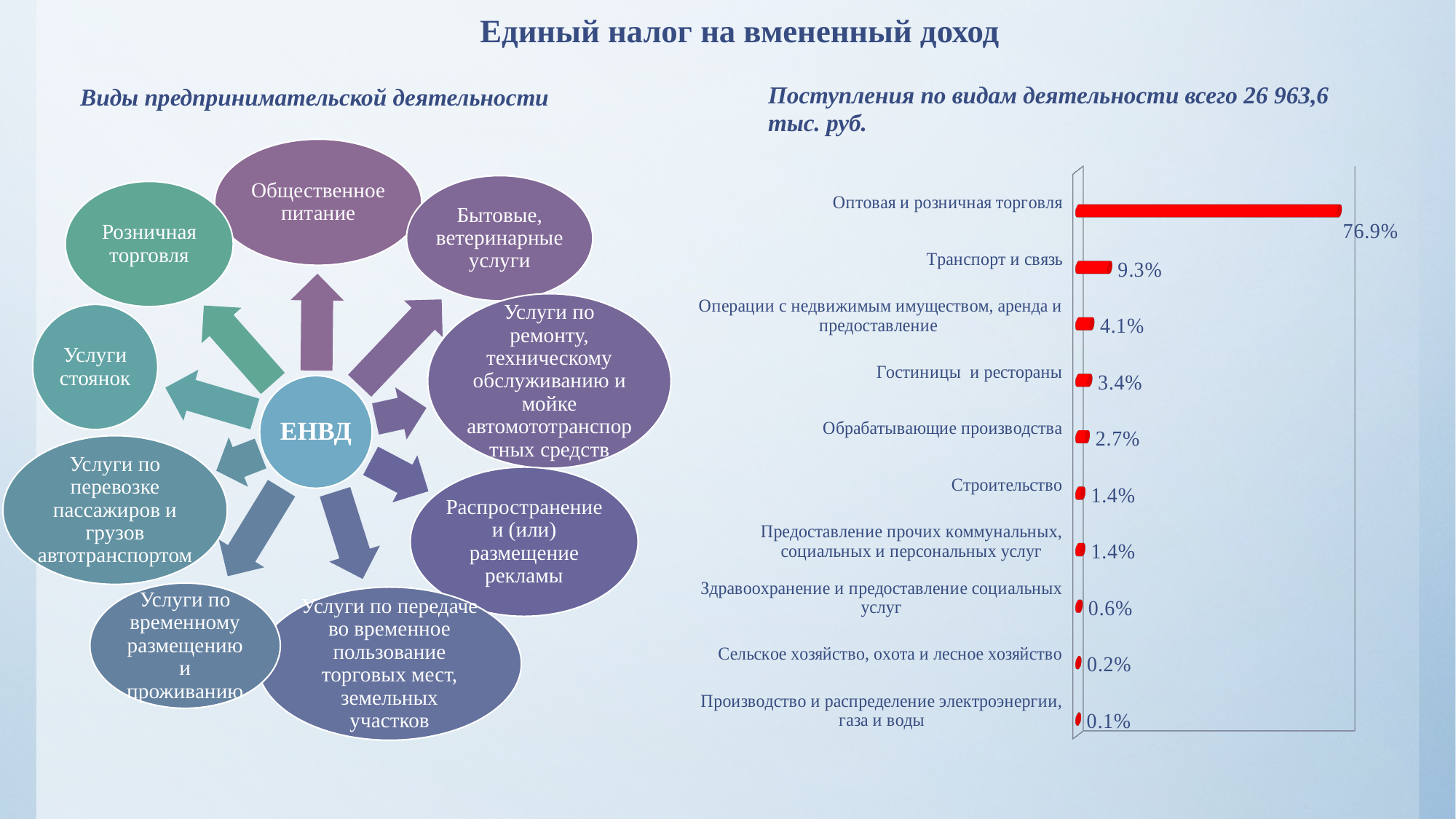

# Единый налог на вмененный доход
Виды предпринимательской деятельности

Поступления по видам деятельности всего 26 963,6 тыс. руб.

ЕНВД

Общественное питание

Бытовые, ветеринарные услуги

Услуги по ремонту, техническому обслуживанию и мойке автомототранспортных средств

Распространение и (или) размещение рекламы

Услуги по передаче во временное пользование торговых мест, земельных участков

Услуги по временному размещению и проживанию

Услуги по перевозке пассажиров и грузов автотранспортом

Услуги стоянок

Розничная торговля

[unsupported chart]